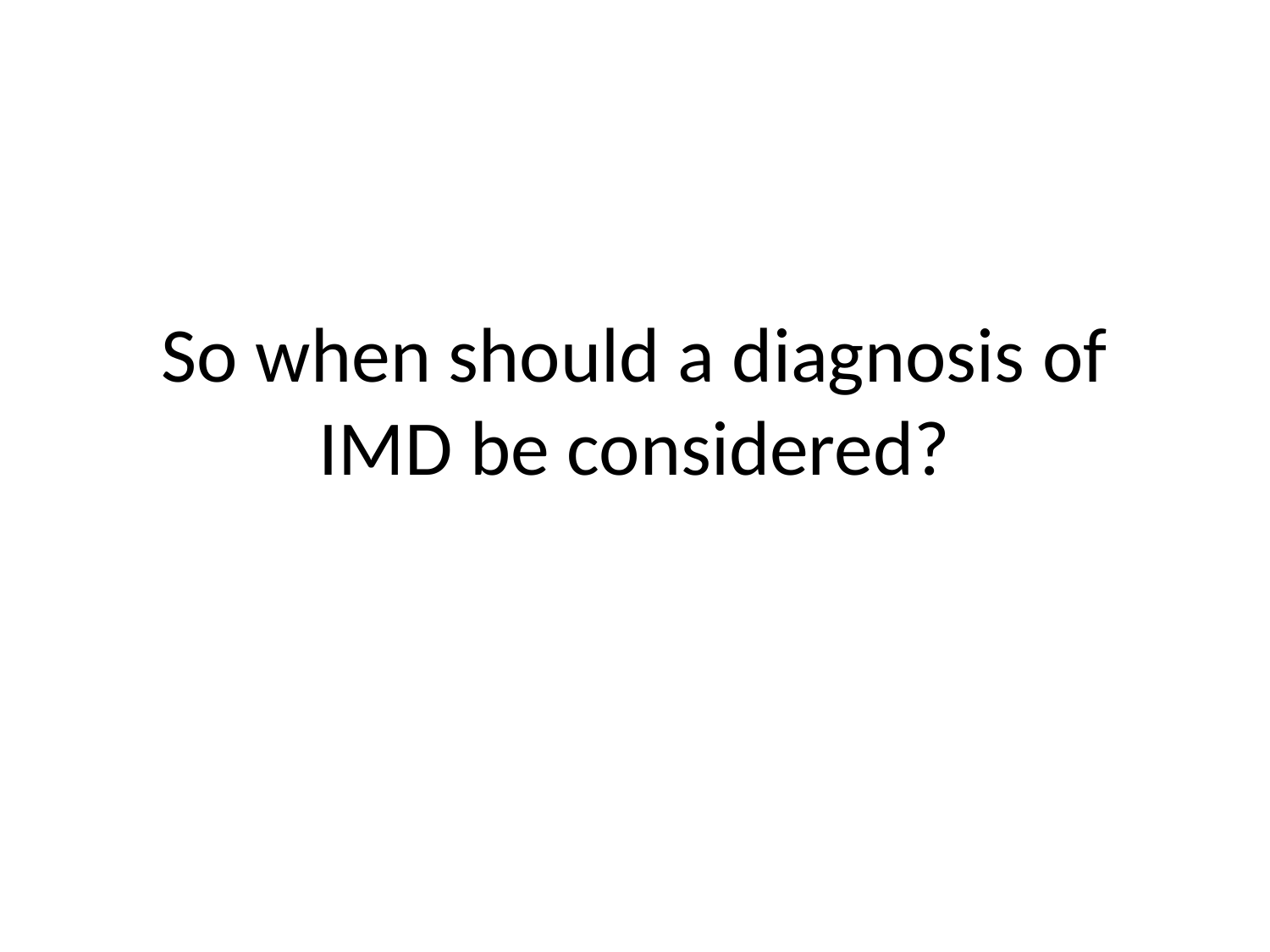

# So when should a diagnosis of IMD be considered?